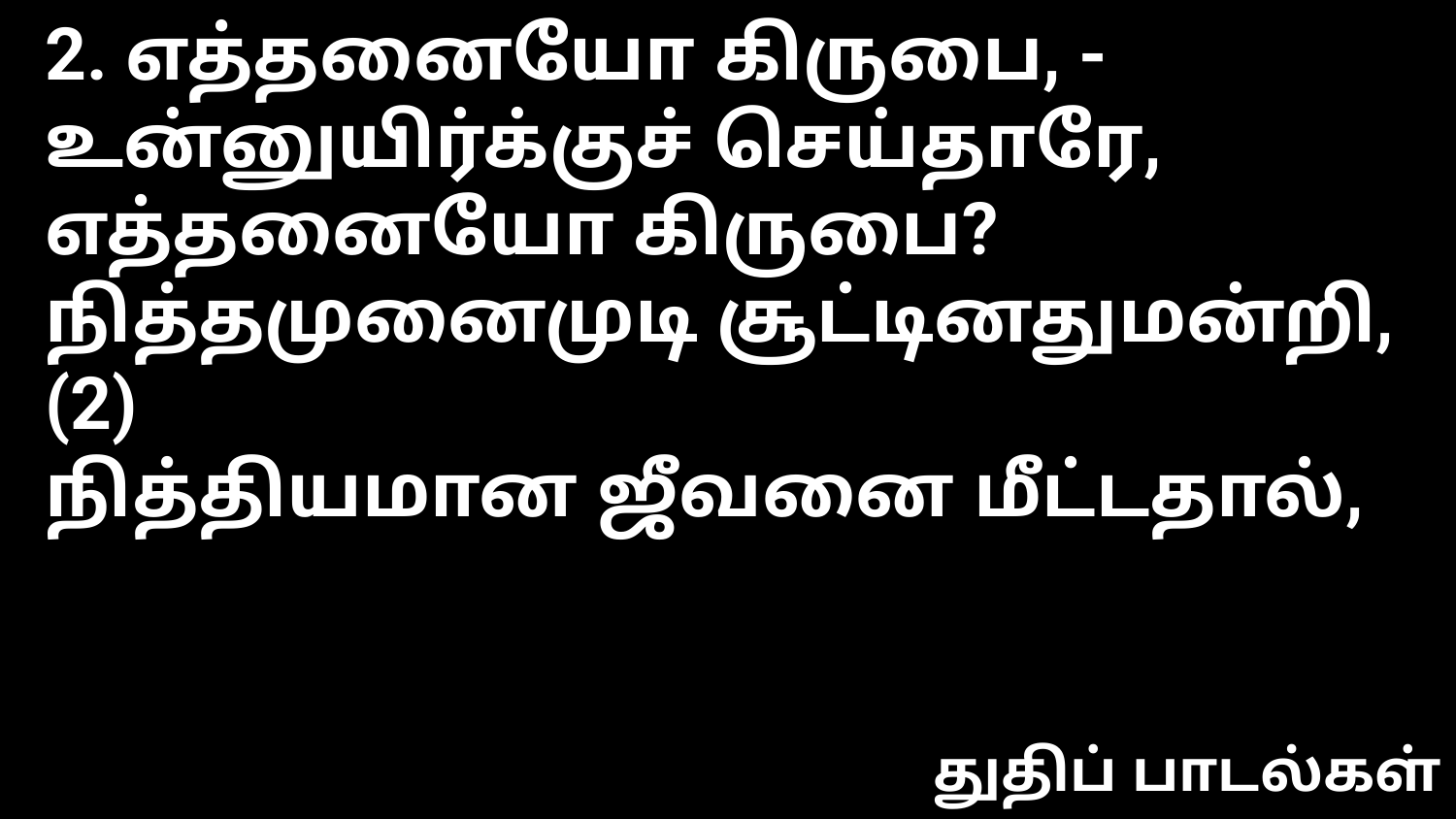

2. எத்தனையோ கிருபை, - உன்னுயிர்க்குச் செய்தாரே,
எத்தனையோ கிருபை?
நித்தமுனைமுடி சூட்டினதுமன்றி, (2)
நித்தியமான ஜீவனை மீட்டதால்,

துதிப் பாடல்கள்